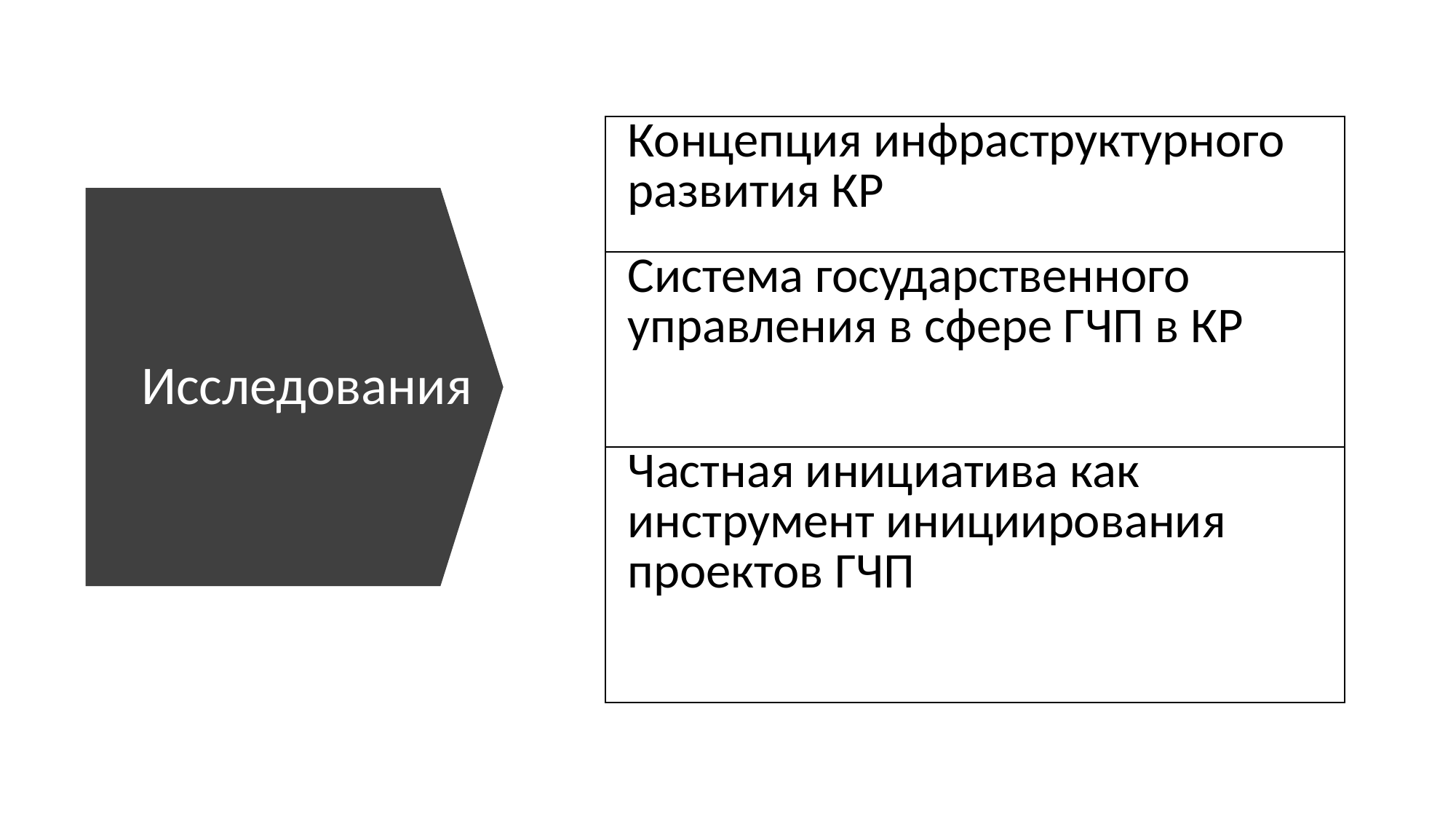

| Концепция инфраструктурного развития КР |
| --- |
| Система государственного управления в сфере ГЧП в КР |
| Частная инициатива как инструмент инициирования проектов ГЧП |

# Исследования